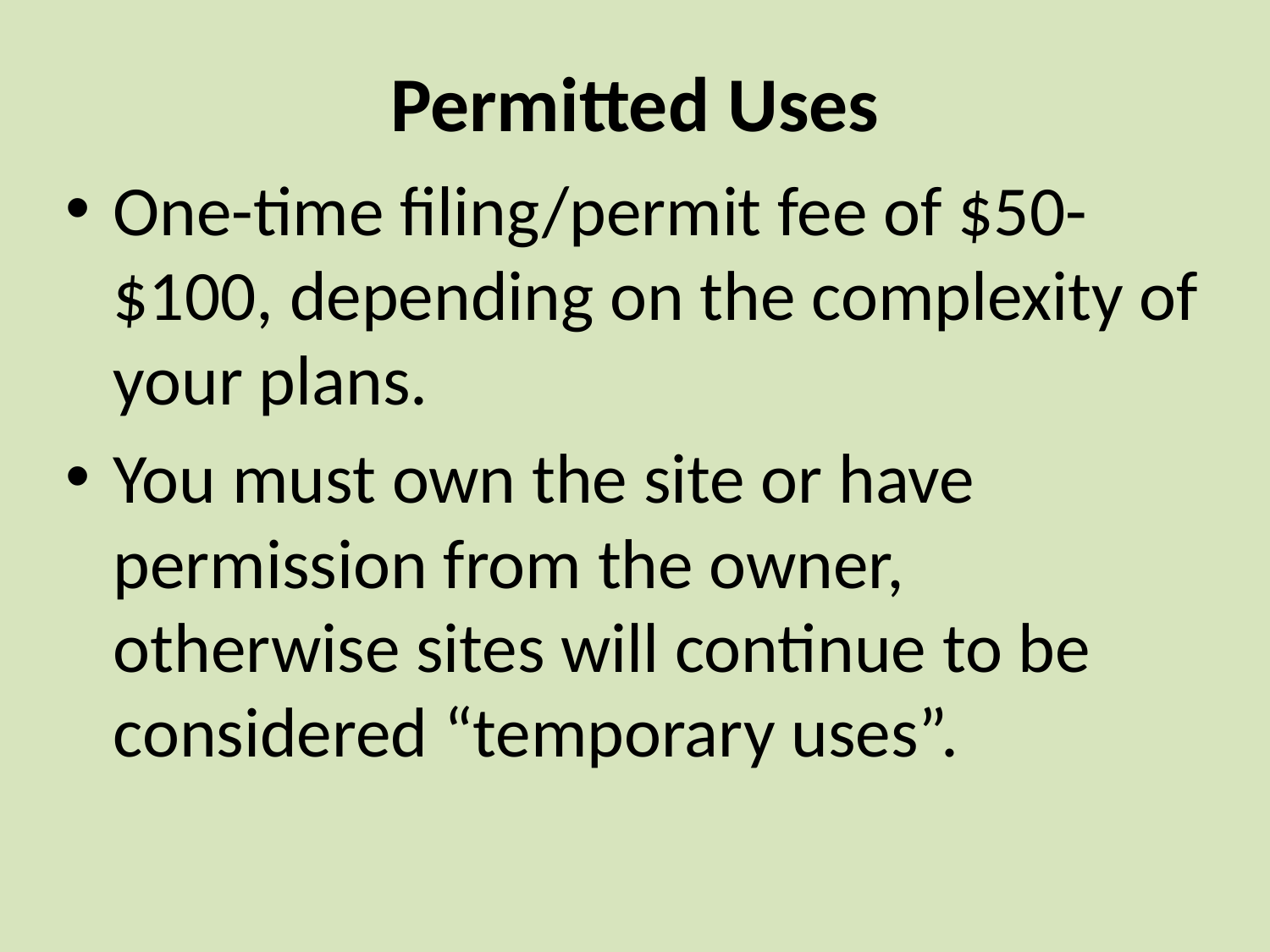

# Permitted Uses
One-time filing/permit fee of $50-$100, depending on the complexity of your plans.
You must own the site or have permission from the owner, otherwise sites will continue to be considered “temporary uses”.